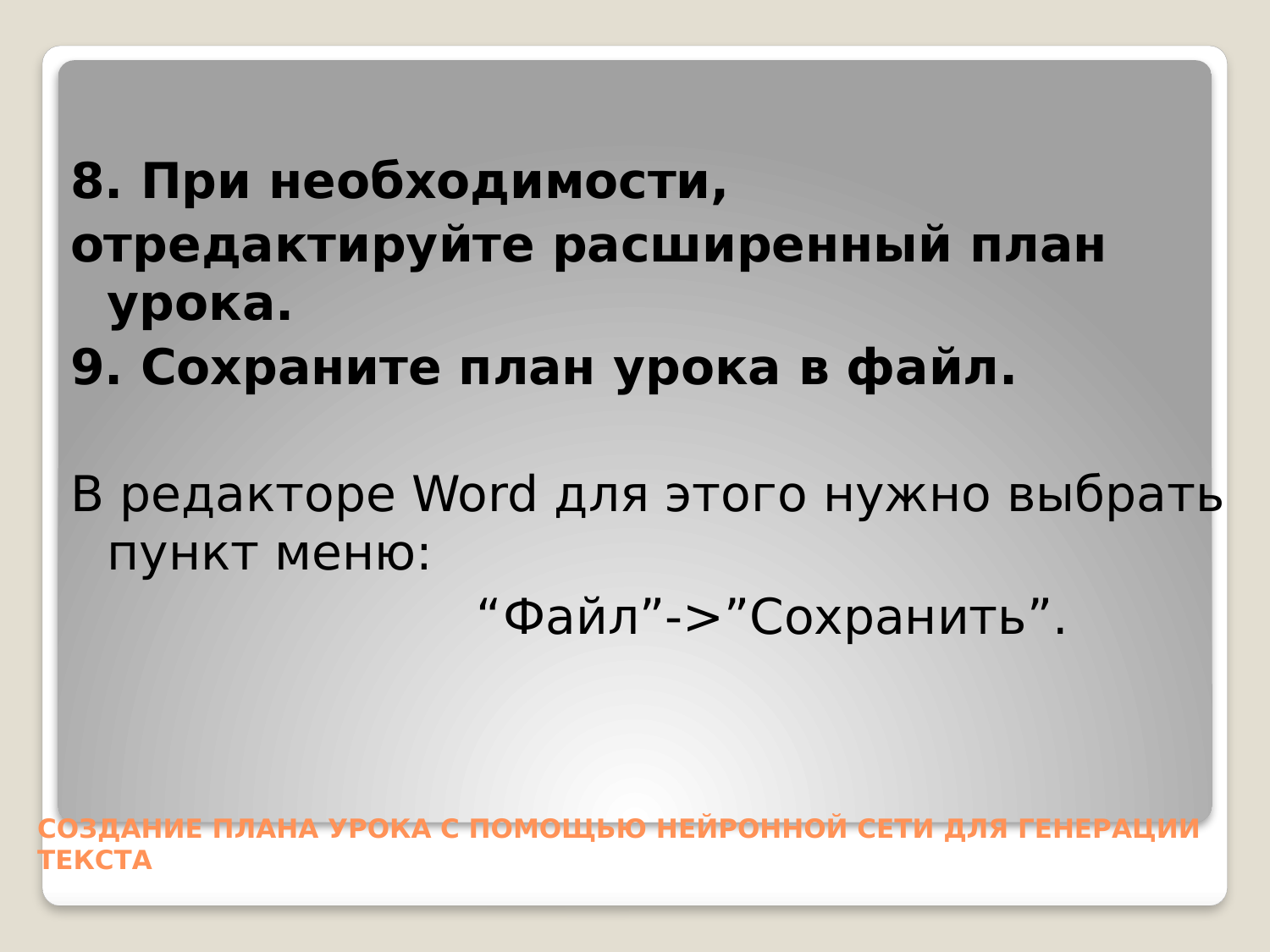

8. При необходимости,
отредактируйте расширенный план урока.
9. Сохраните план урока в файл.

В редакторе Word для этого нужно выбрать пункт меню:
                          “Файл”->”Сохранить”.
# СОЗДАНИЕ ПЛАНА УРОКА С ПОМОЩЬЮ НЕЙРОННОЙ СЕТИ ДЛЯ ГЕНЕРАЦИИ ТЕКСТА